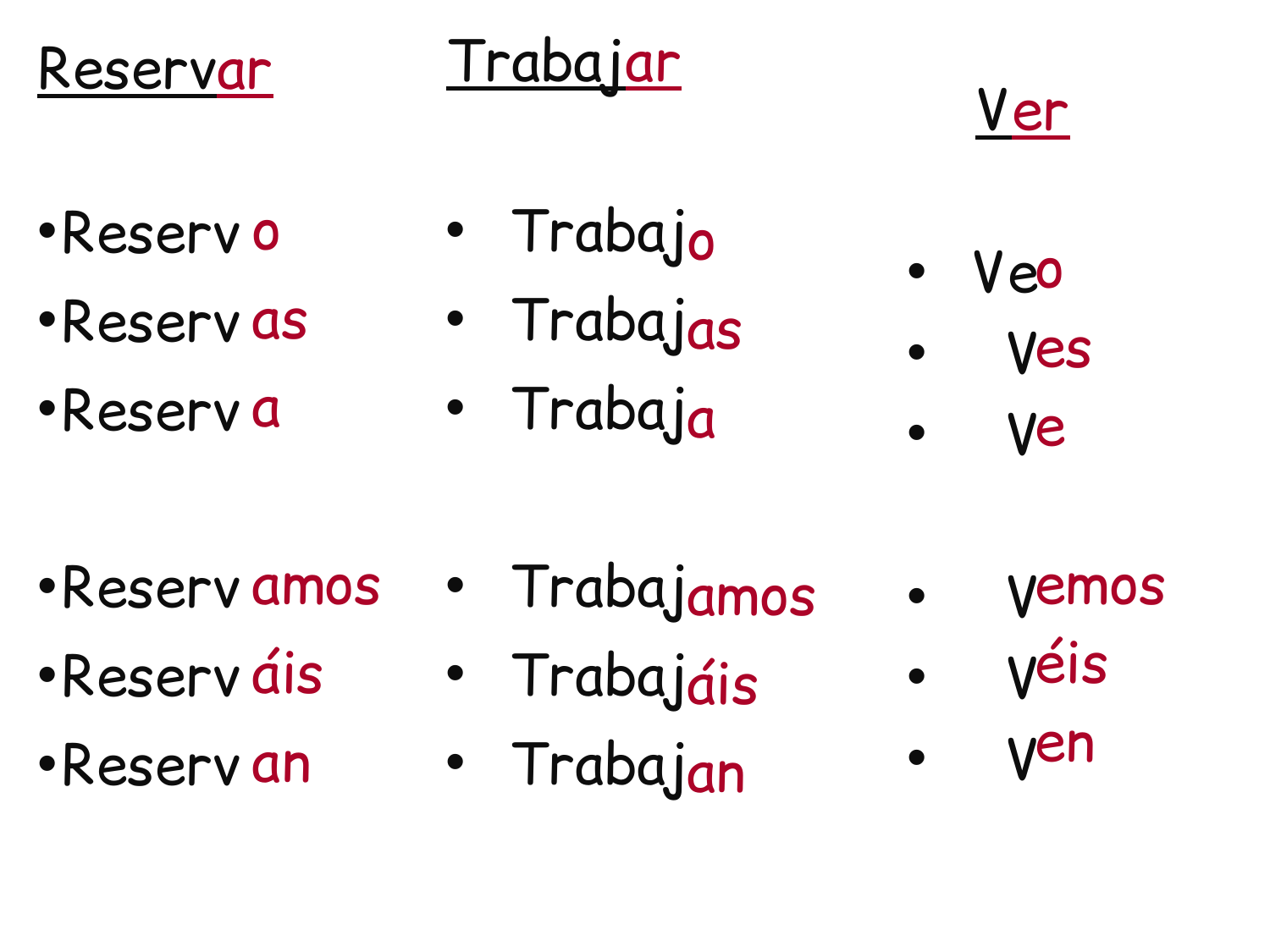

o
as
a

amos
áis
an

Trabajar

Trabaj
Trabaj
Trabaj

Trabaj
Trabaj
Trabaj
Reservar

Reserv
Reserv
Reserv

Reserv
Reserv
Reserv

o
as
a

amos
áis
an

o
es
e

emos
éis
en

    Ver

Ve
  V
  V

  V
  V
  V